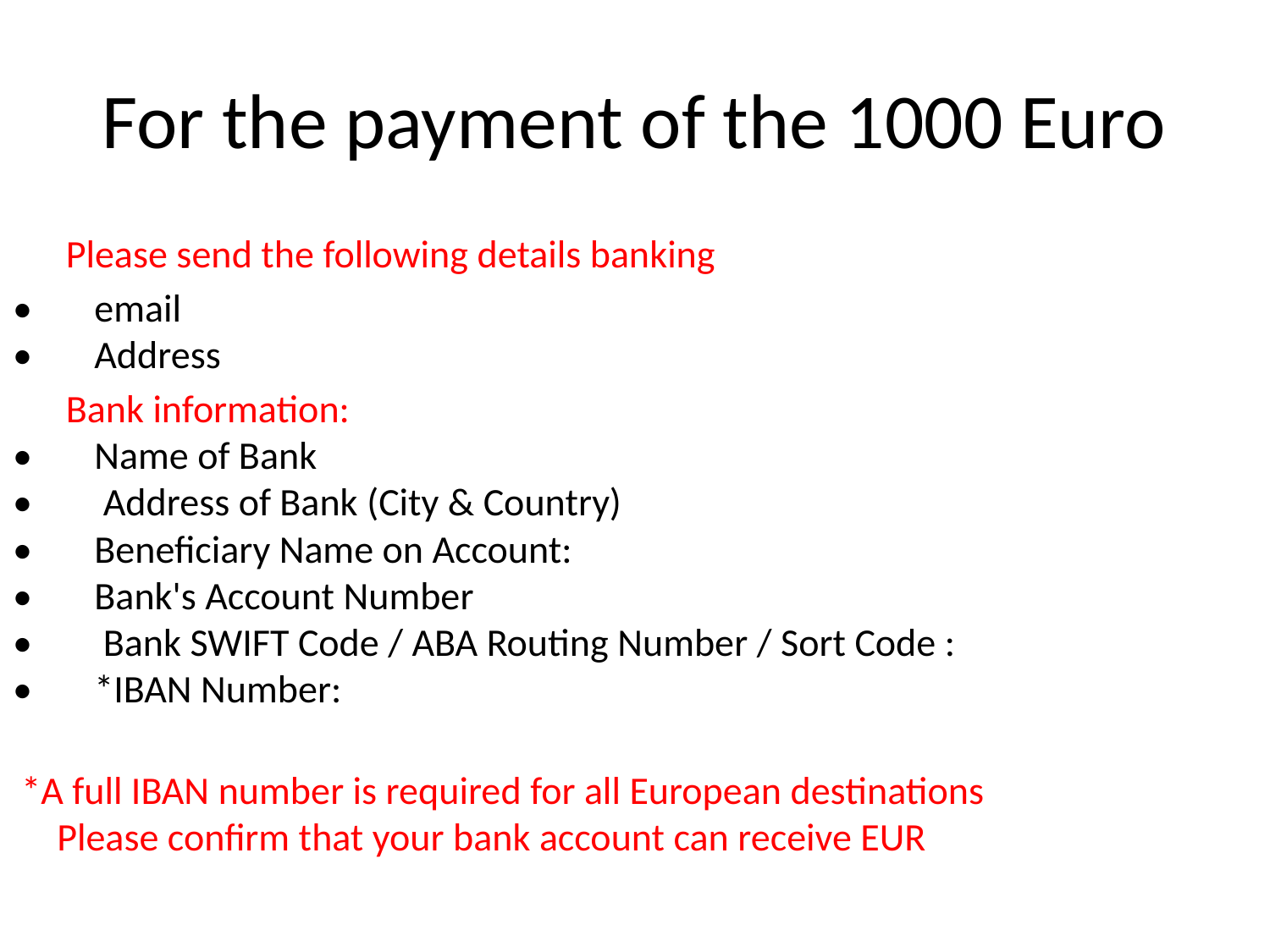

# For the payment of the 1000 Euro
      Please send the following details banking
•       email
•       Address
      Bank information:
•       Name of Bank
•        Address of Bank (City & Country)
•       Beneficiary Name on Account:
•       Bank's Account Number
•        Bank SWIFT Code / ABA Routing Number / Sort Code :
•       *IBAN Number:
 *A full IBAN number is required for all European destinations
     Please confirm that your bank account can receive EUR